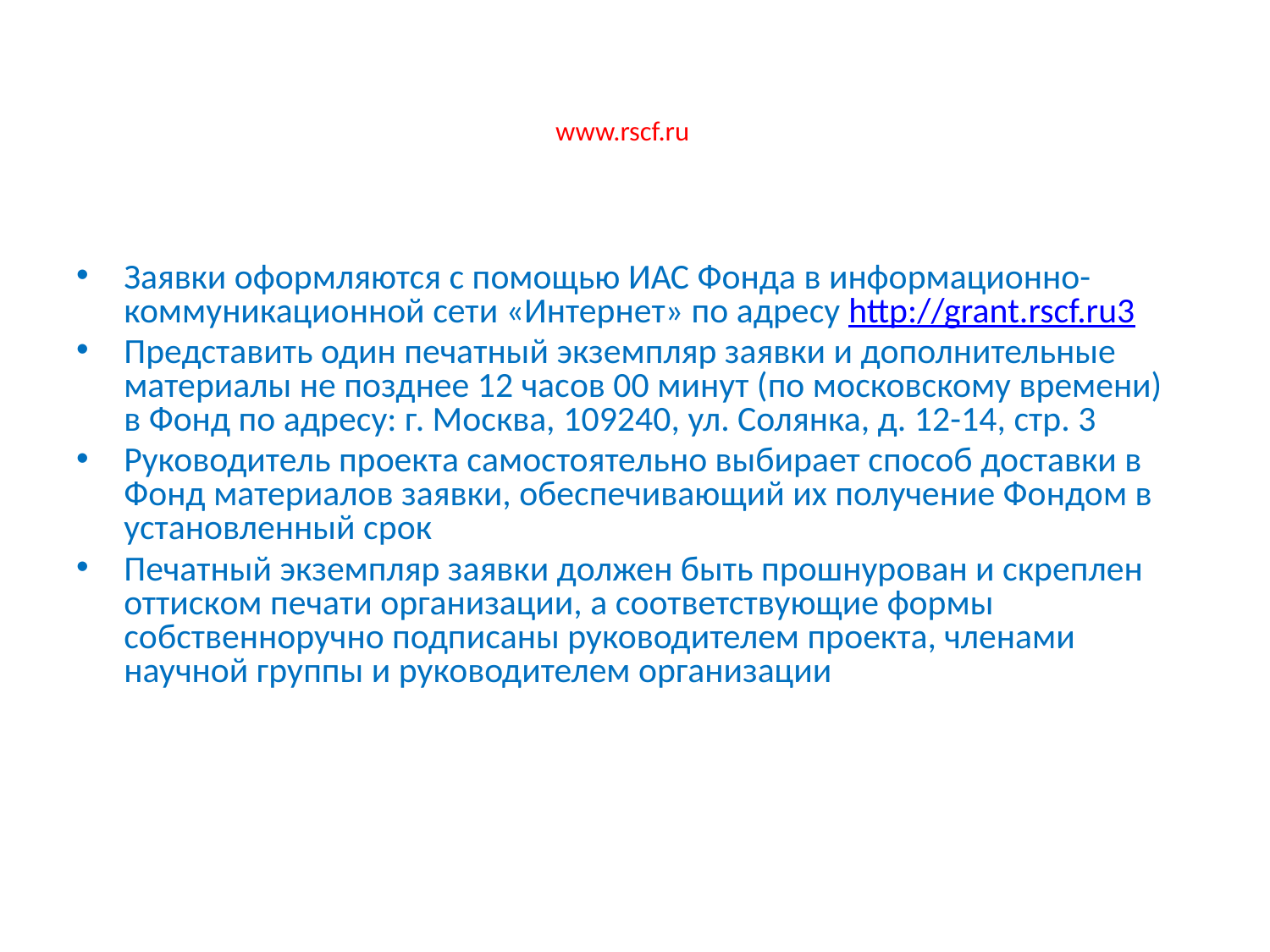

# www.rscf.ru

Заявки оформляются с помощью ИАС Фонда в информационно-коммуникационной сети «Интернет» по адресу http://grant.rscf.ru3
Представить один печатный экземпляр заявки и дополнительные материалы не позднее 12 часов 00 минут (по московскому времени)  в Фонд по адресу: г. Москва, 109240, ул. Солянка, д. 12-14, стр. 3
Руководитель проекта самостоятельно выбирает способ доставки в Фонд материалов заявки, обеспечивающий их получение Фондом в установленный срок
Печатный экземпляр заявки должен быть прошнурован и скреплен оттиском печати организации, а соответствующие формы собственноручно подписаны руководителем проекта, членами научной группы и руководителем организации